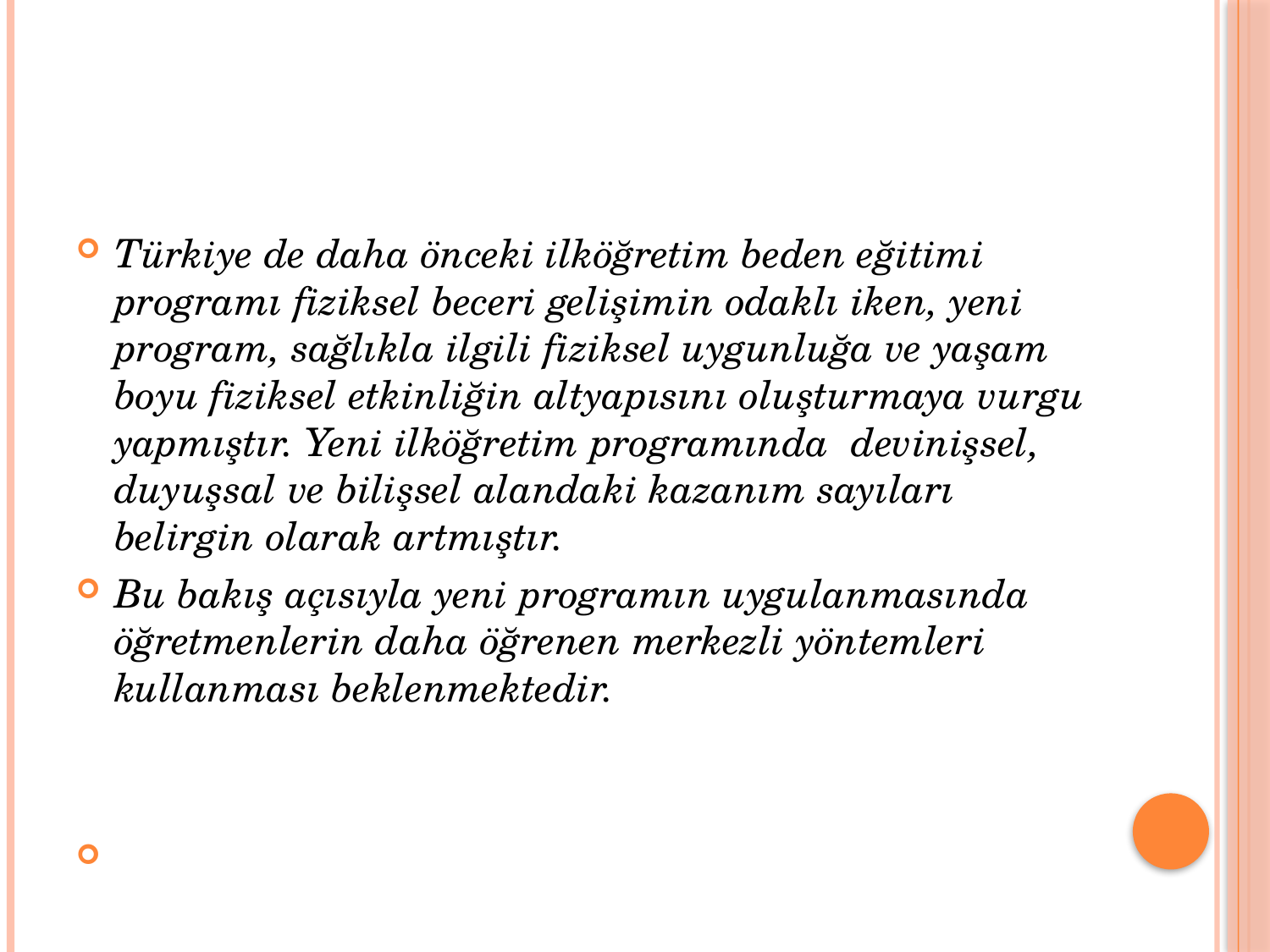

#
Türkiye de daha önceki ilköğretim beden eğitimi programı fiziksel beceri gelişimin odaklı iken, yeni program, sağlıkla ilgili fiziksel uygunluğa ve yaşam boyu fiziksel etkinliğin altyapısını oluşturmaya vurgu yapmıştır. Yeni ilköğretim programında  devinişsel, duyuşsal ve bilişsel alandaki kazanım sayıları belirgin olarak artmıştır.
Bu bakış açısıyla yeni programın uygulanmasında  öğretmenlerin daha öğrenen merkezli yöntemleri kullanması beklenmektedir.